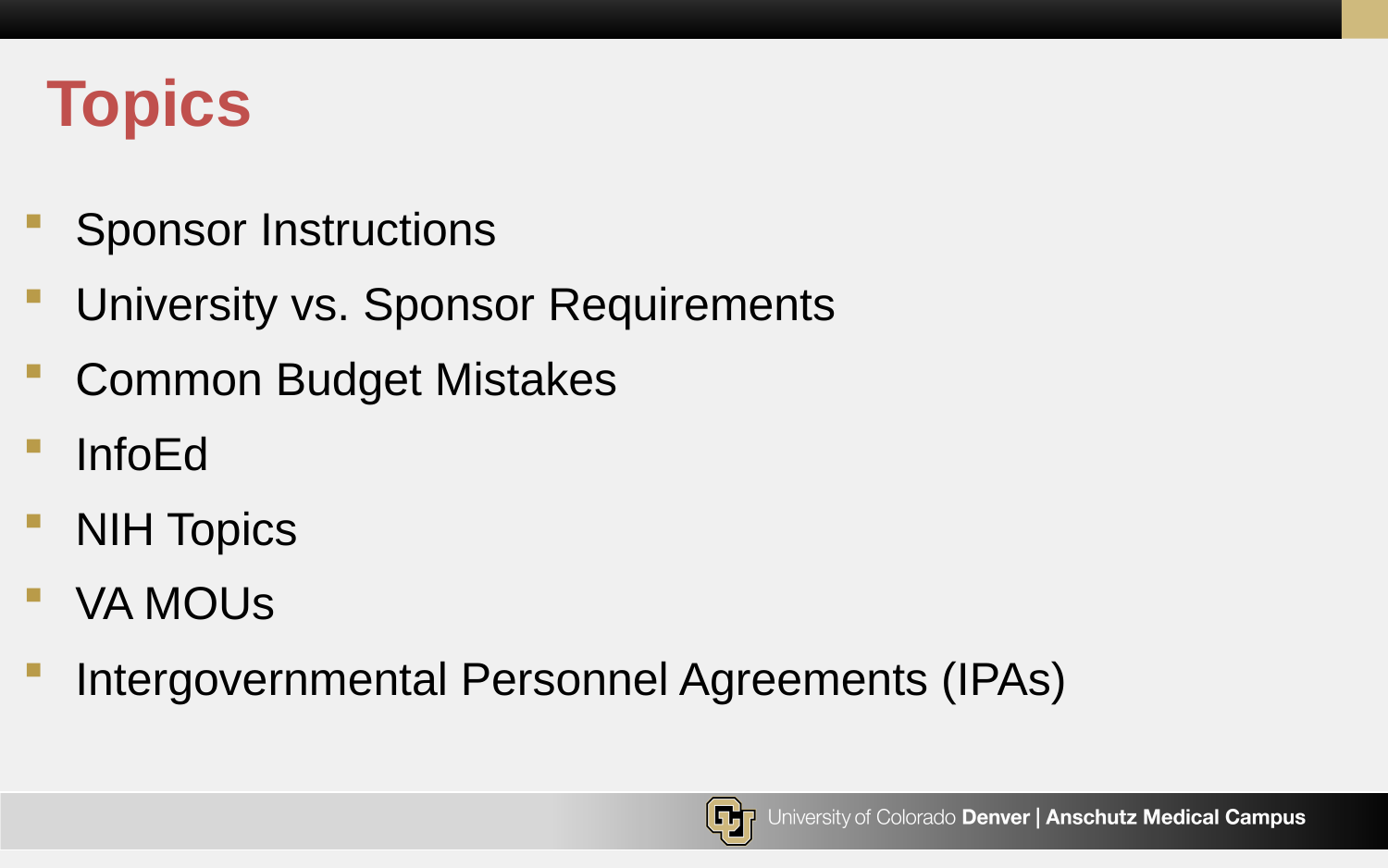

# Topics
Sponsor Instructions
University vs. Sponsor Requirements
Common Budget Mistakes
InfoEd
NIH Topics
VA MOUs
Intergovernmental Personnel Agreements (IPAs)